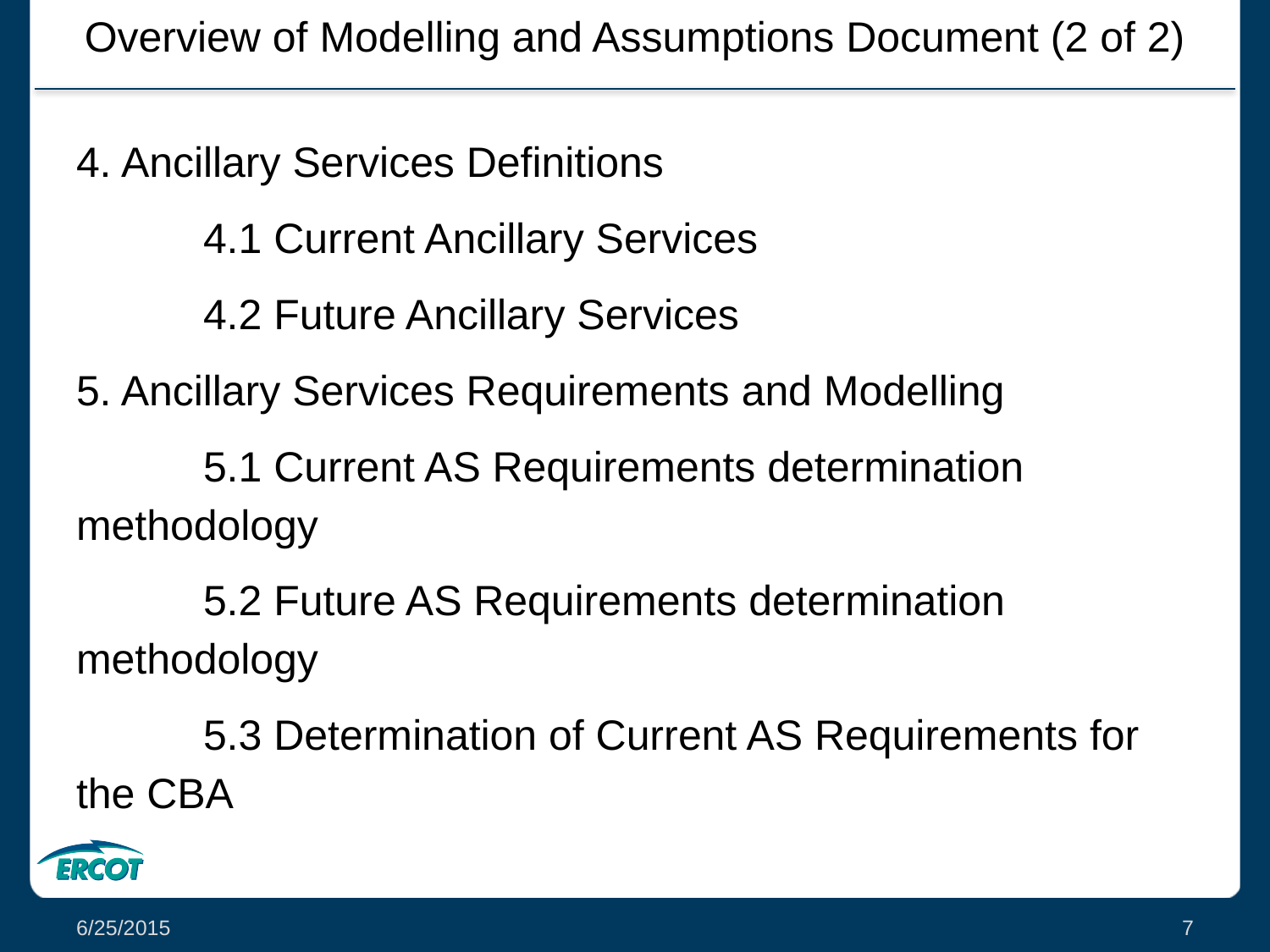

# Overview of Modelling and Assumptions Document (2 of 2)
4. Ancillary Services Definitions
	4.1 Current Ancillary Services
	4.2 Future Ancillary Services
5. Ancillary Services Requirements and Modelling
	5.1 Current AS Requirements determination methodology
	5.2 Future AS Requirements determination methodology
	5.3 Determination of Current AS Requirements for the CBA

6/25/2015
7